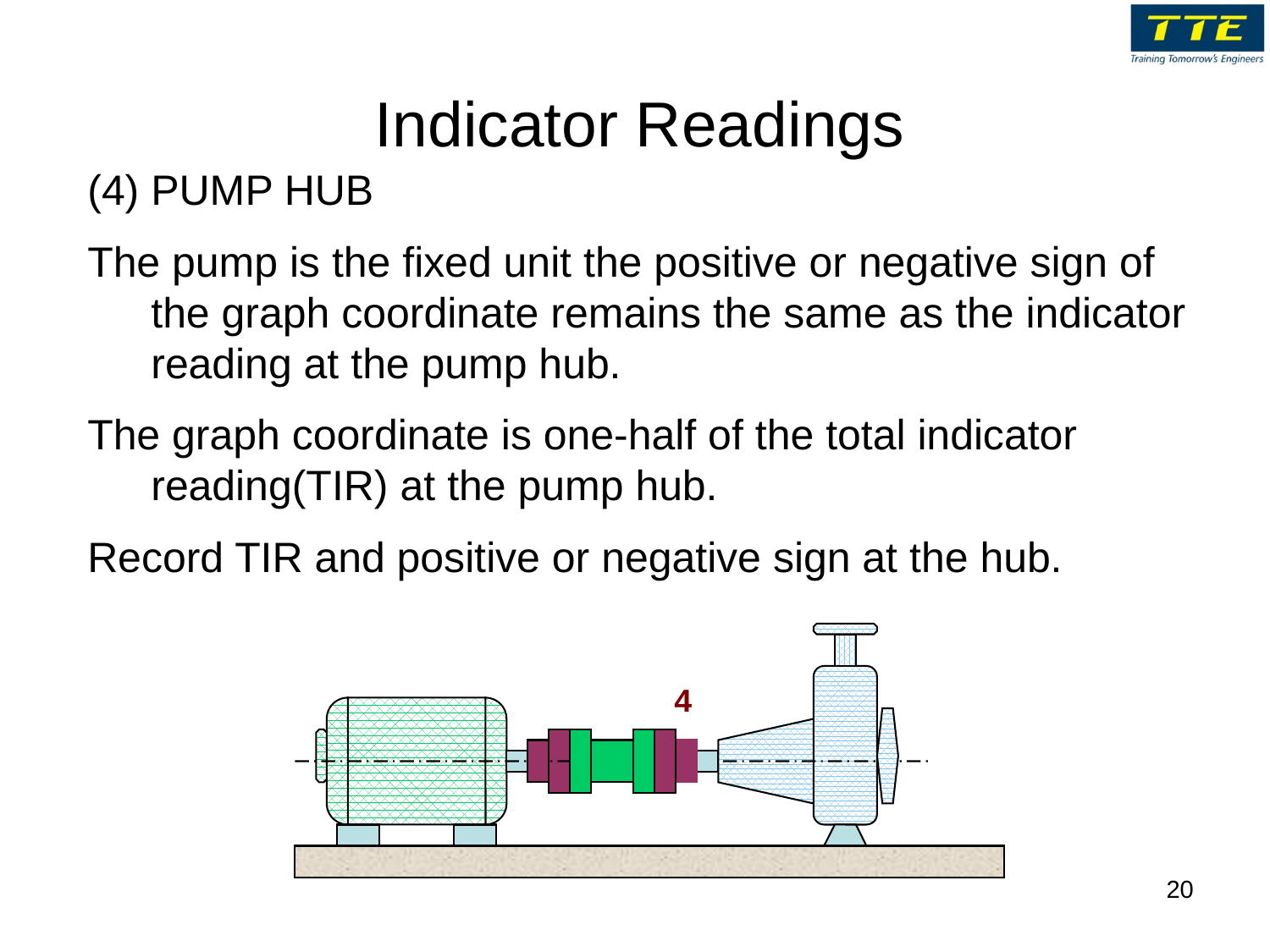

# Indicator Readings
(4) PUMP HUB
The pump is the fixed unit the positive or negative sign of the graph coordinate remains the same as the indicator reading at the pump hub.
The graph coordinate is one-half of the total indicator reading(TIR) at the pump hub.
Record TIR and positive or negative sign at the hub.

4

20